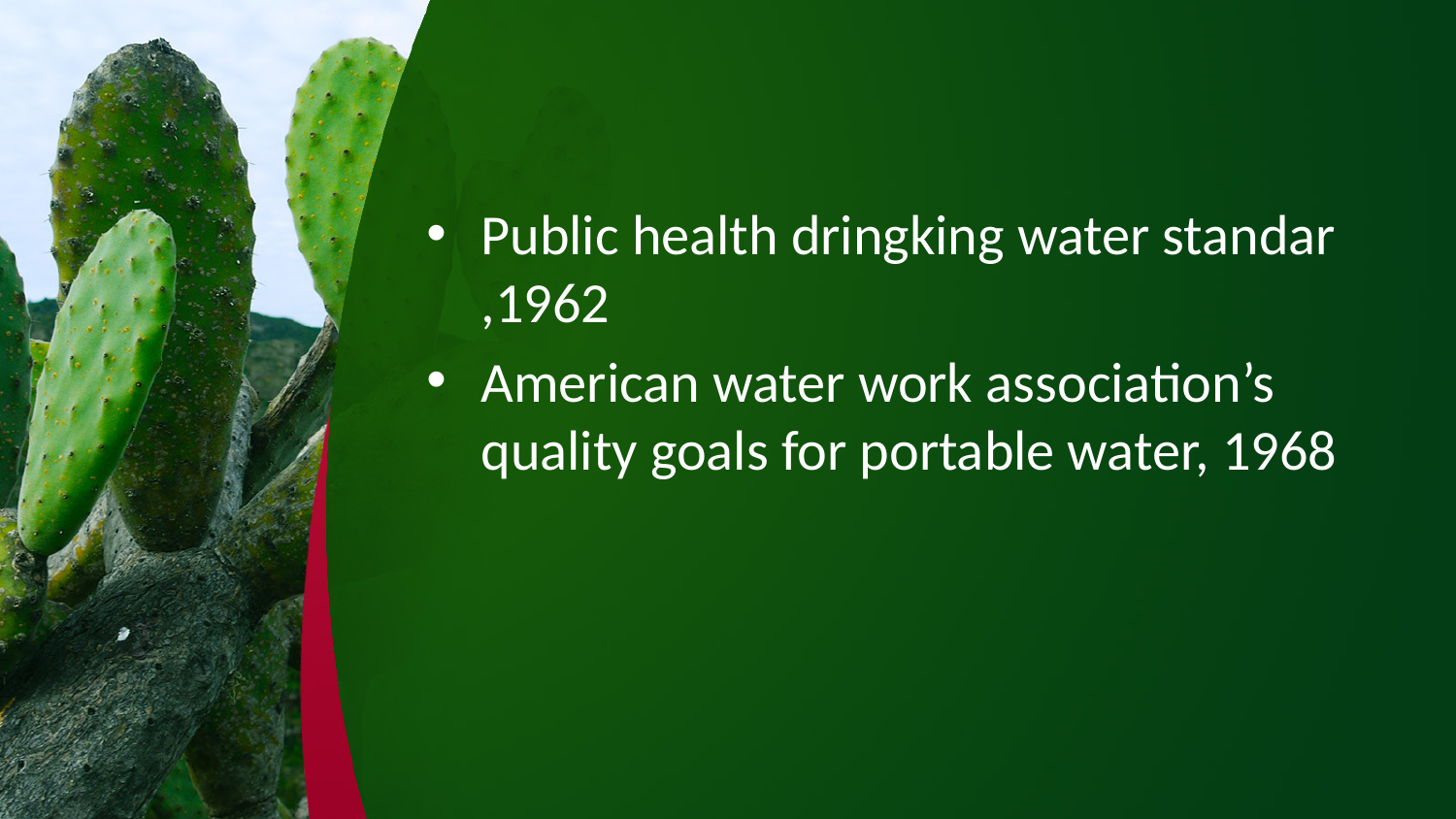

#
Public health dringking water standar ,1962
American water work association’s quality goals for portable water, 1968